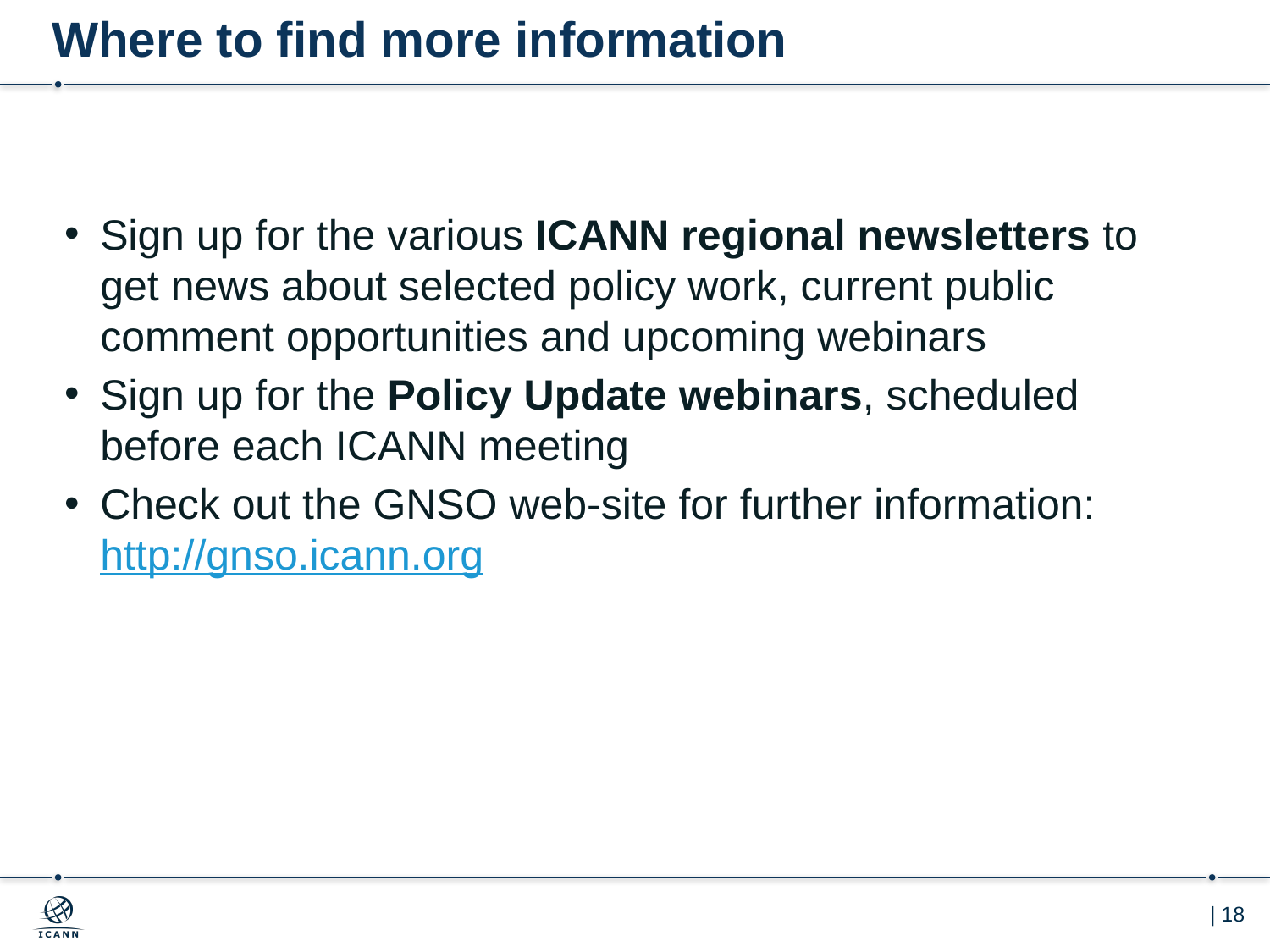

# Where to find more information
Sign up for the various ICANN regional newsletters to get news about selected policy work, current public comment opportunities and upcoming webinars
Sign up for the Policy Update webinars, scheduled before each ICANN meeting
Check out the GNSO web-site for further information: http://gnso.icann.org